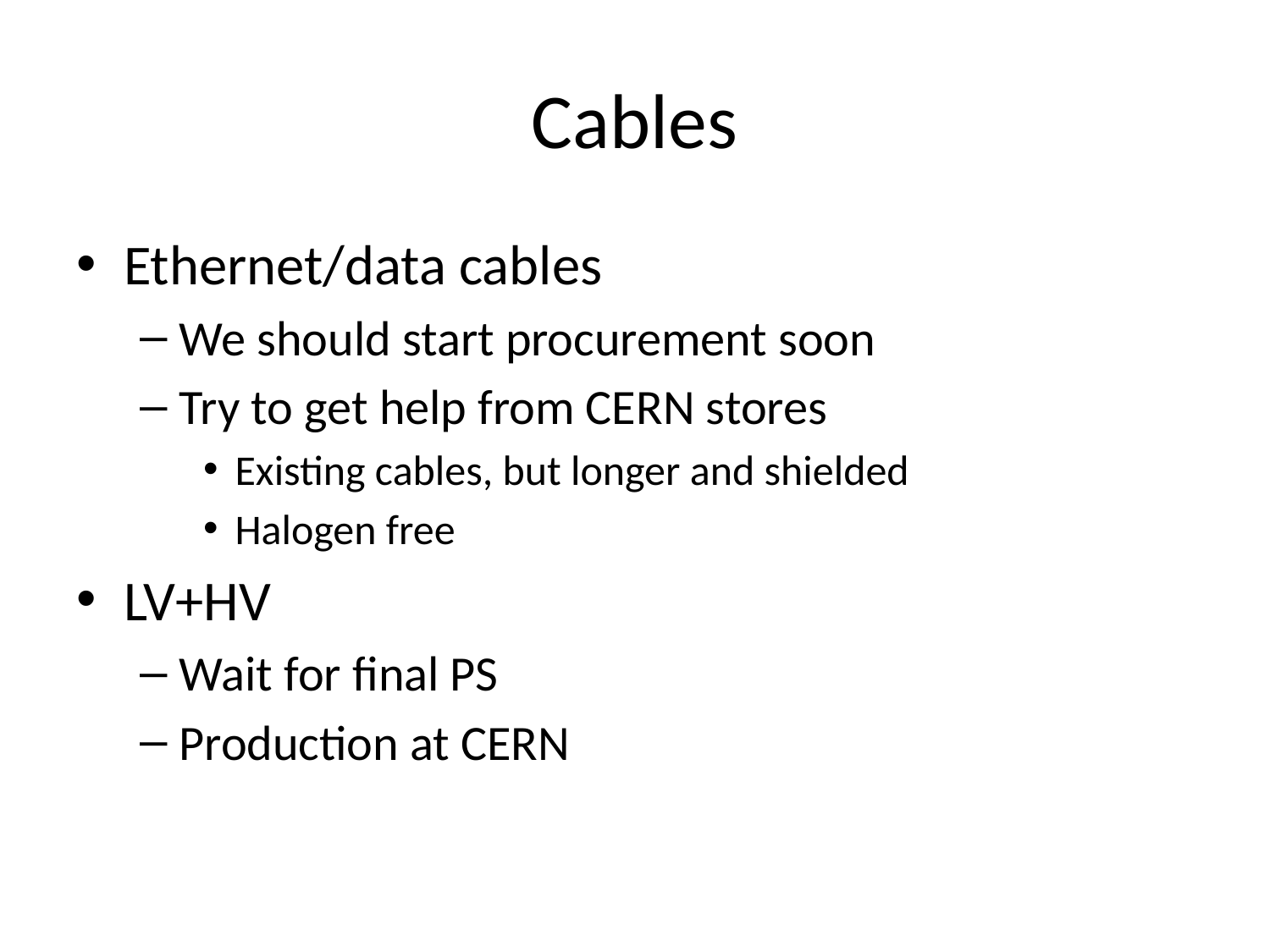

# Cables
Ethernet/data cables
We should start procurement soon
Try to get help from CERN stores
Existing cables, but longer and shielded
Halogen free
LV+HV
Wait for final PS
Production at CERN